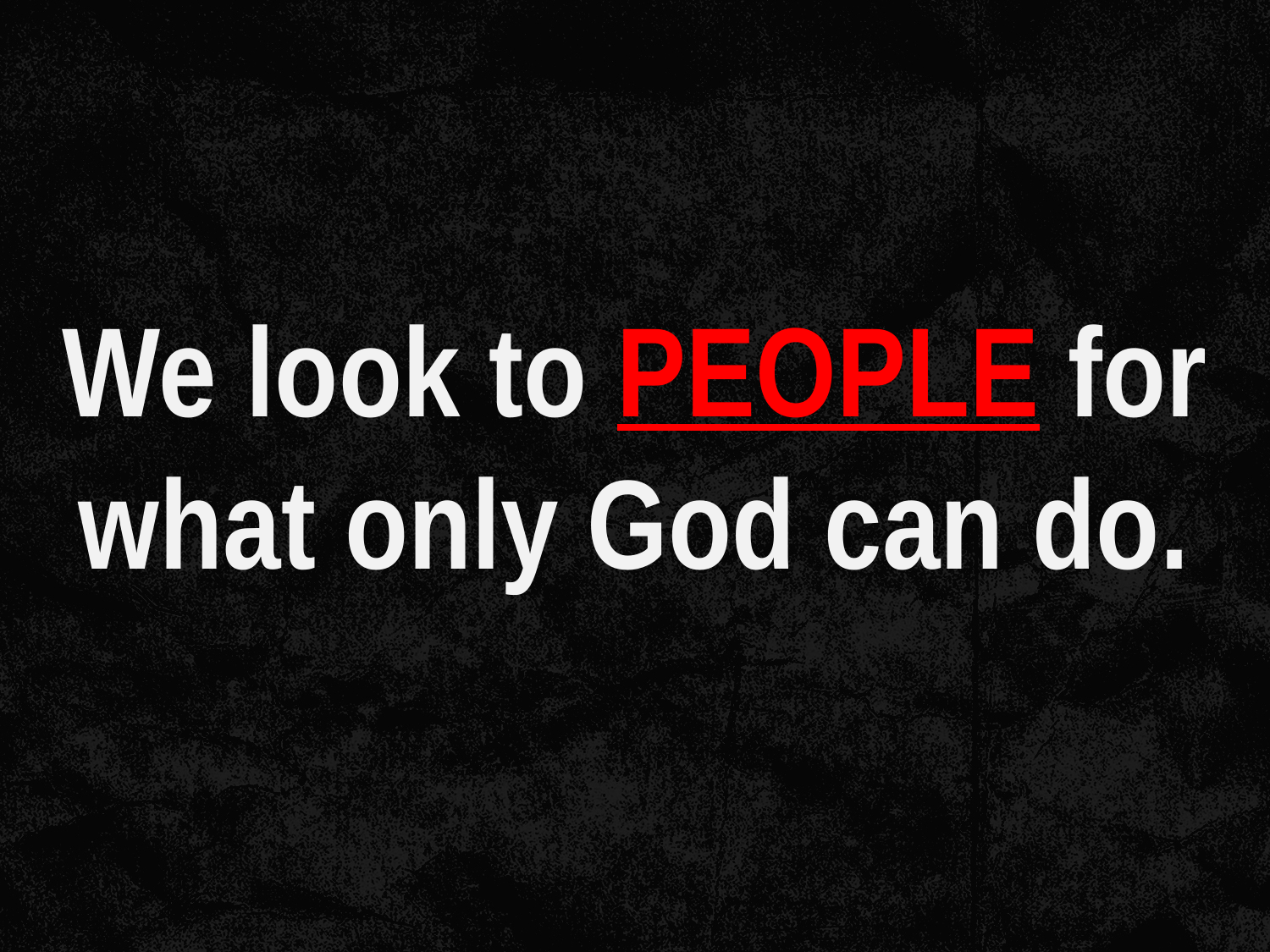

We look to PEOPLE for what only God can do.